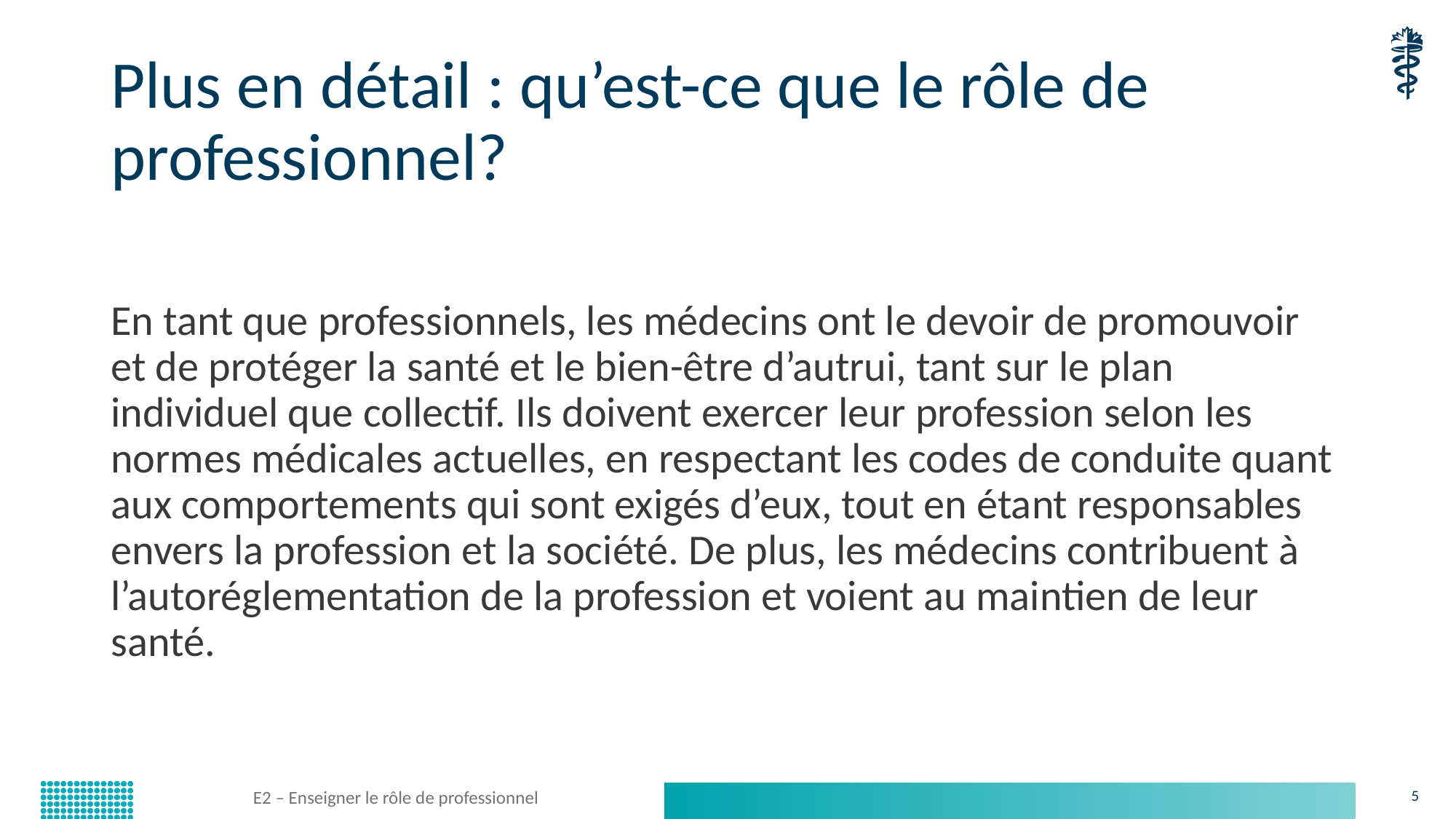

# Plus en détail : qu’est-ce que le rôle de professionnel?

En tant que professionnels, les médecins ont le devoir de promouvoir et de protéger la santé et le bien-être d’autrui, tant sur le plan individuel que collectif. Ils doivent exercer leur profession selon les normes médicales actuelles, en respectant les codes de conduite quant aux comportements qui sont exigés d’eux, tout en étant responsables envers la profession et la société. De plus, les médecins contribuent à l’autoréglementation de la profession et voient au maintien de leur santé.
E2 – Enseigner le rôle de professionnel
5